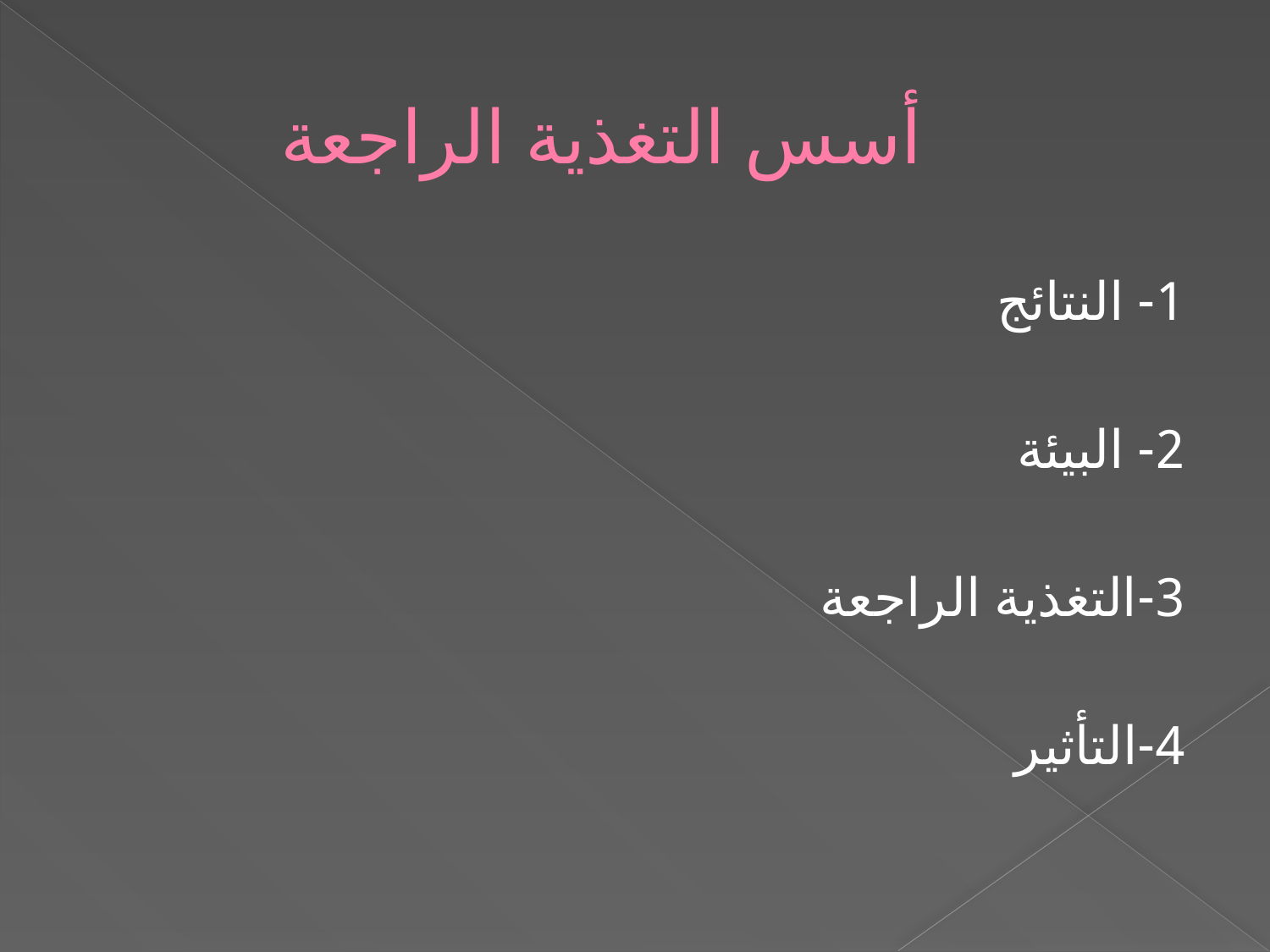

# أسس التغذية الراجعة
1- النتائج

2- البيئة

3-التغذية الراجعة

4-التأثير